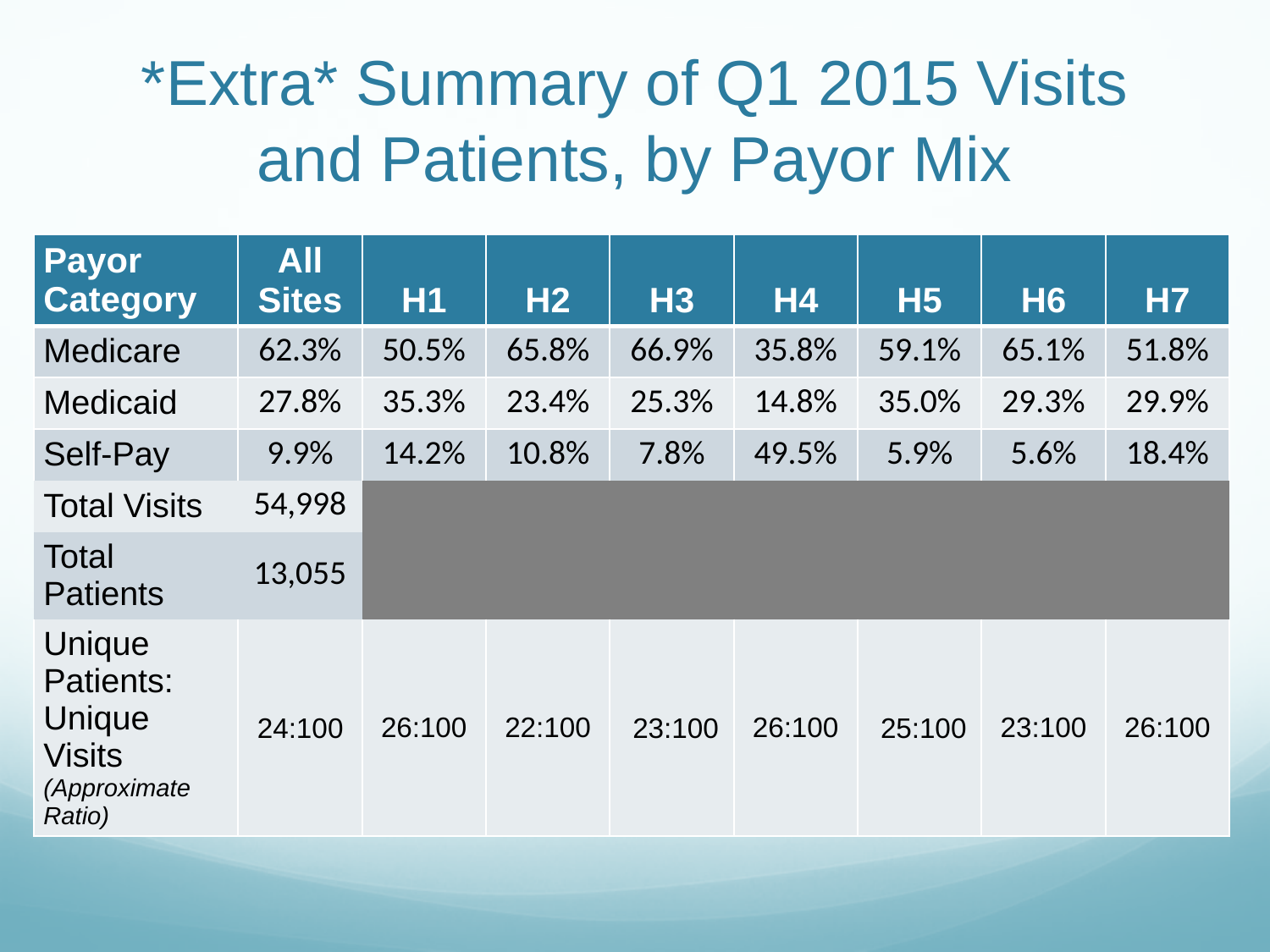

# *Extra* Summary of Q1 2015 Visits and Patients, by Payor Mix
| Payor Category | All Sites | H1 | H2 | H3 | H4 | H5 | H6 | H7 |
| --- | --- | --- | --- | --- | --- | --- | --- | --- |
| Medicare | 62.3% | 50.5% | 65.8% | 66.9% | 35.8% | 59.1% | 65.1% | 51.8% |
| Medicaid | 27.8% | 35.3% | 23.4% | 25.3% | 14.8% | 35.0% | 29.3% | 29.9% |
| Self-Pay | 9.9% | 14.2% | 10.8% | 7.8% | 49.5% | 5.9% | 5.6% | 18.4% |
| Total Visits | 54,998 |  |  |  |  |  |  |  |
| Total Patients | 13,055 |  |  |  |  |  |  |  |
| Unique Patients: Unique Visits (Approximate Ratio) | 24:100 | 26:100 | 22:100 | 23:100 | 26:100 | 25:100 | 23:100 | 26:100 |